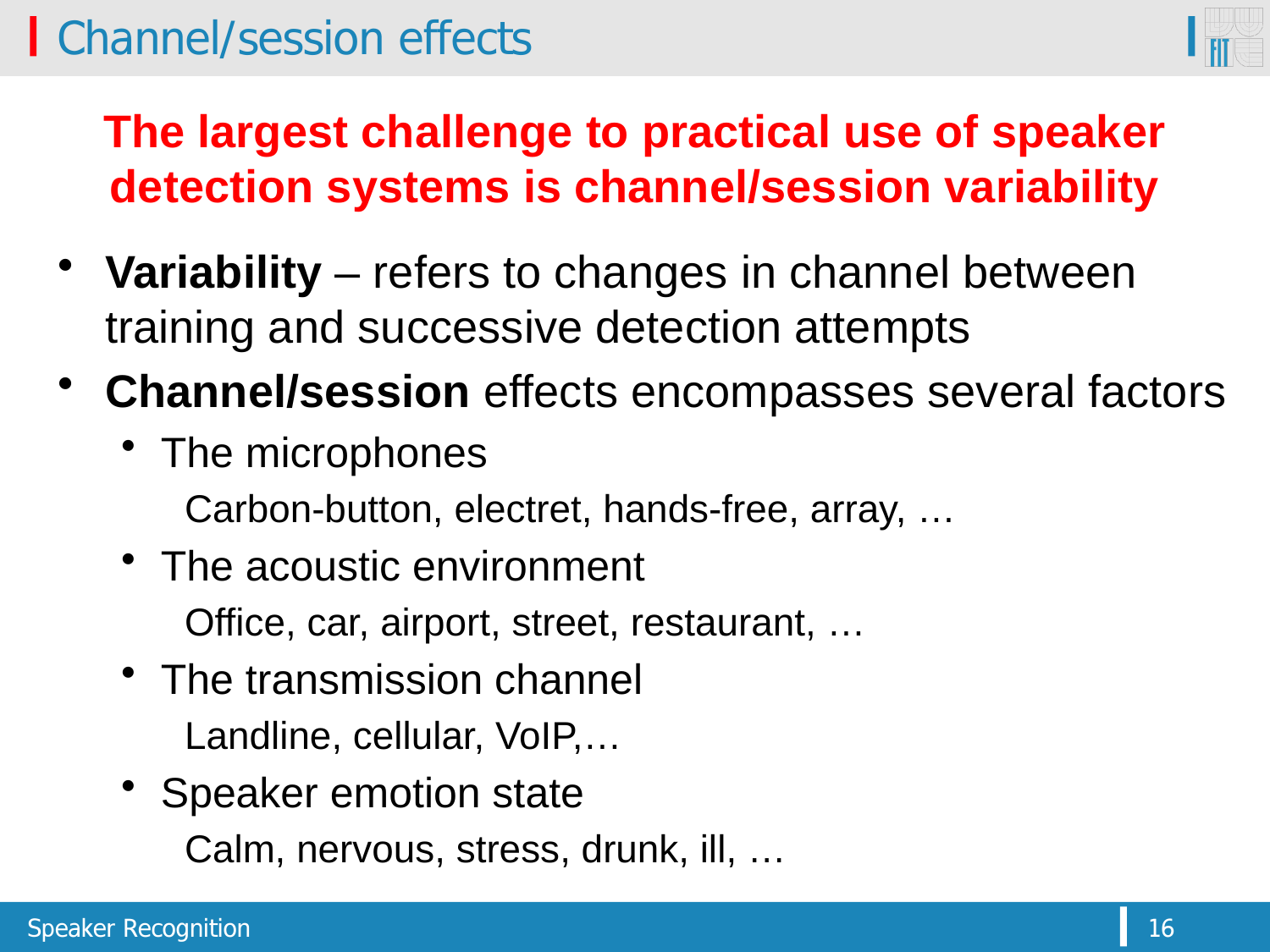

# Channel/session effects
The largest challenge to practical use of speaker detection systems is channel/session variability
Variability – refers to changes in channel between training and successive detection attempts
Channel/session effects encompasses several factors
The microphones
Carbon-button, electret, hands-free, array, …
The acoustic environment
Office, car, airport, street, restaurant, …
The transmission channel
Landline, cellular, VoIP,…
Speaker emotion state
Calm, nervous, stress, drunk, ill, …
Speaker Recognition
16